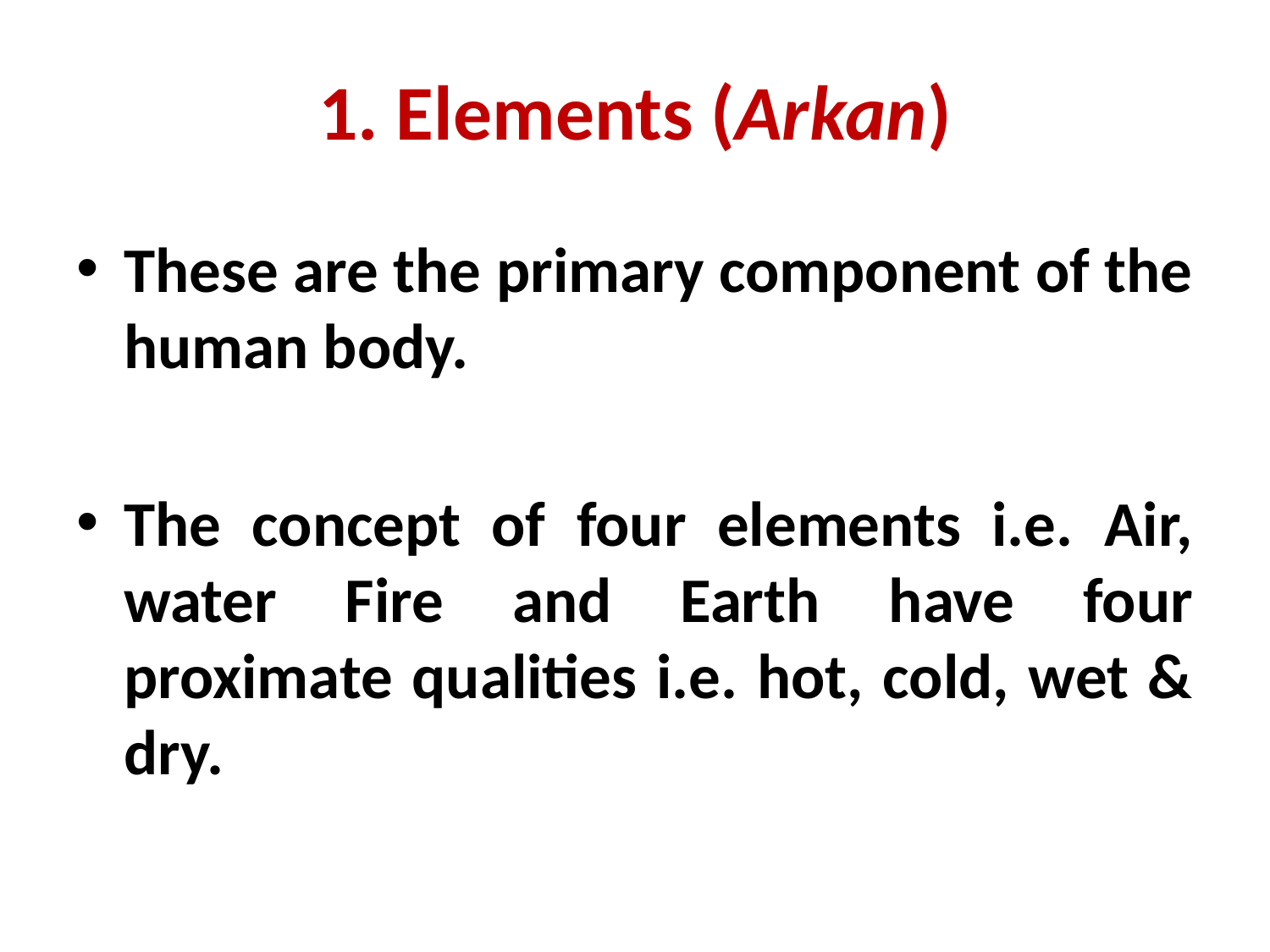

# 1. Elements (Arkan)
These are the primary component of the human body.

The concept of four elements i.e. Air, water Fire and Earth have four proximate qualities i.e. hot, cold, wet & dry.